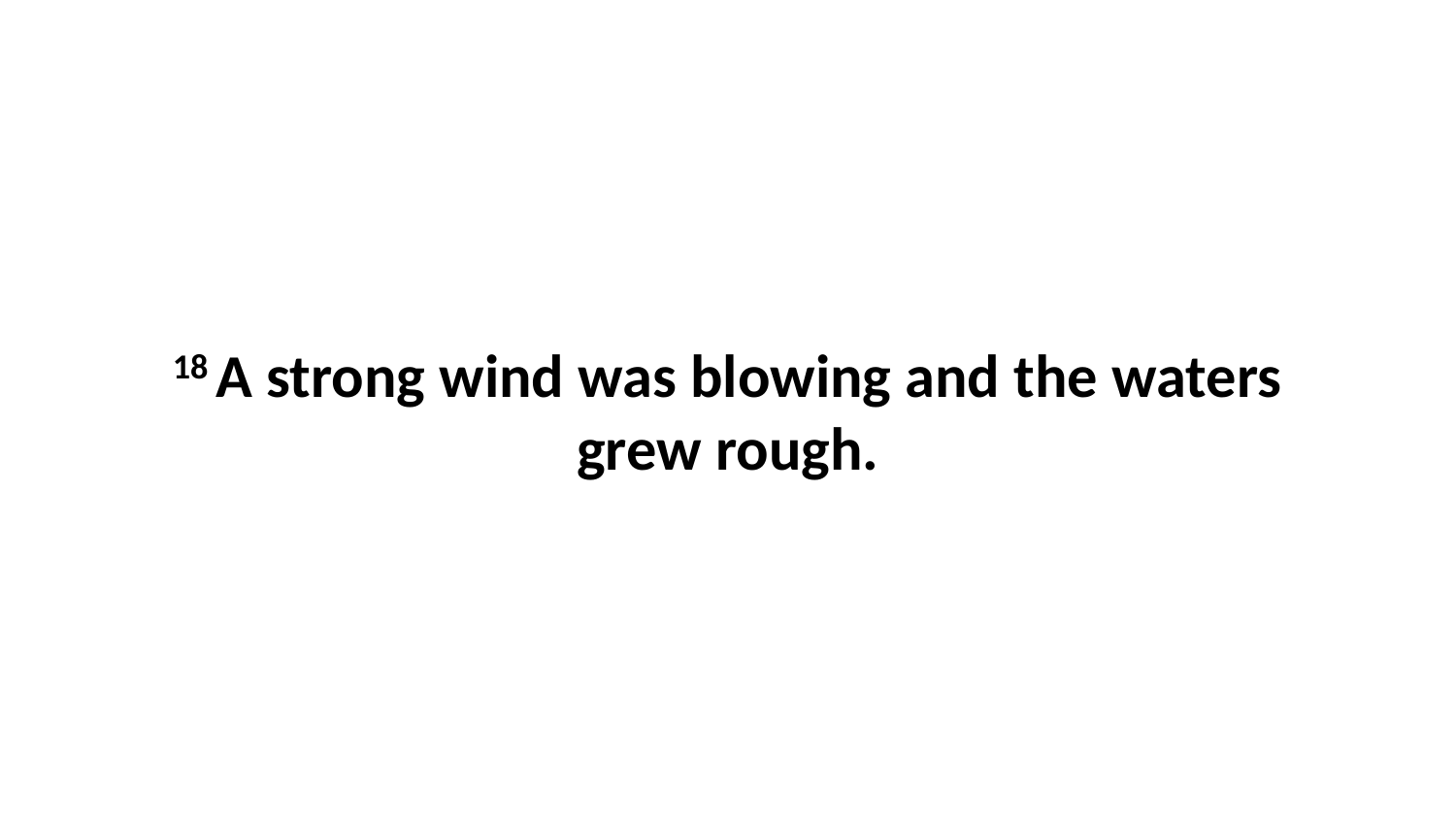

18 A strong wind was blowing and the waters grew rough.